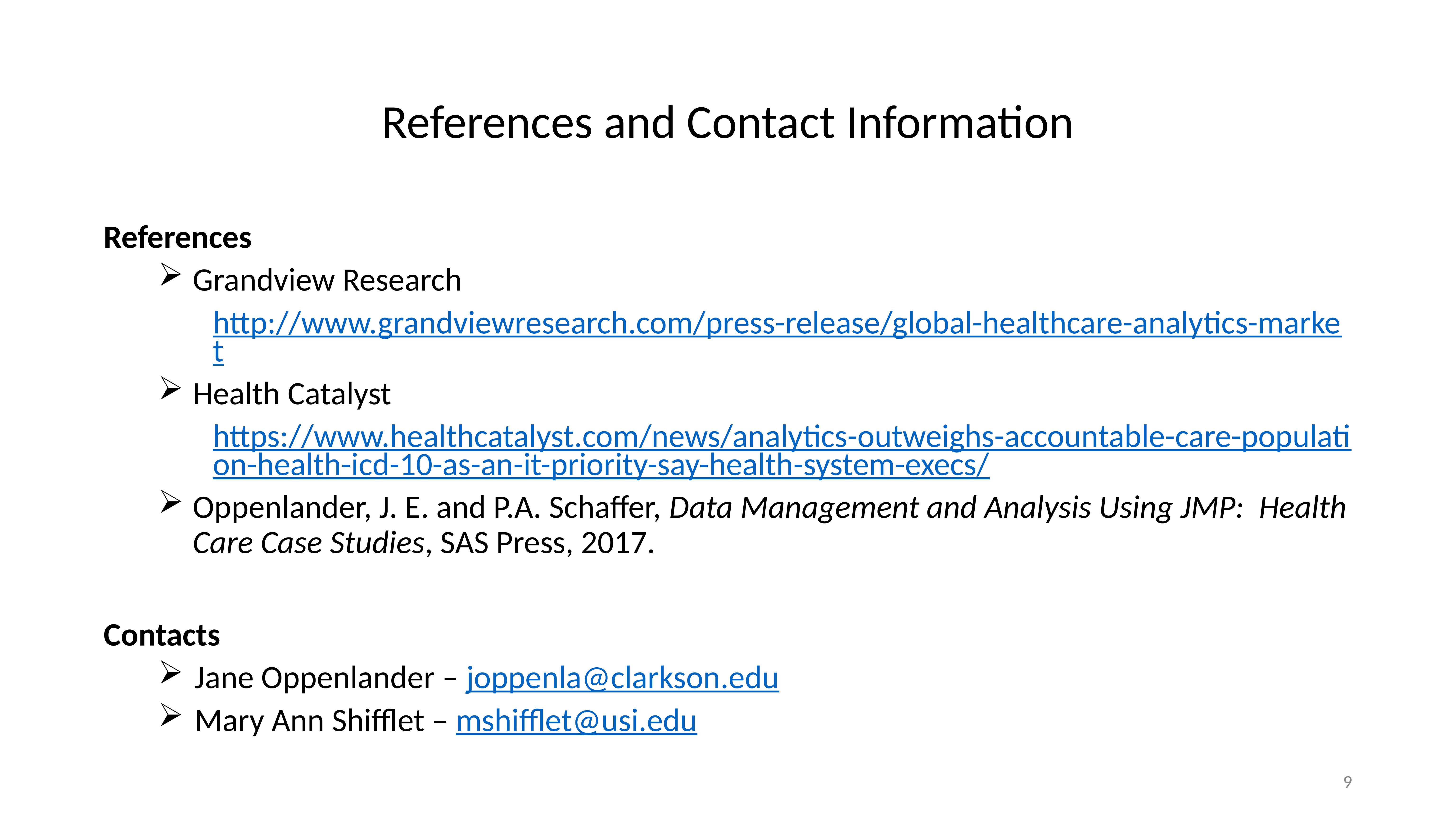

# References and Contact Information
References
Grandview Research
http://www.grandviewresearch.com/press-release/global-healthcare-analytics-market
Health Catalyst
https://www.healthcatalyst.com/news/analytics-outweighs-accountable-care-population-health-icd-10-as-an-it-priority-say-health-system-execs/
Oppenlander, J. E. and P.A. Schaffer, Data Management and Analysis Using JMP:  Health Care Case Studies, SAS Press, 2017.

Contacts
Jane Oppenlander – joppenla@clarkson.edu
Mary Ann Shifflet – mshifflet@usi.edu
9